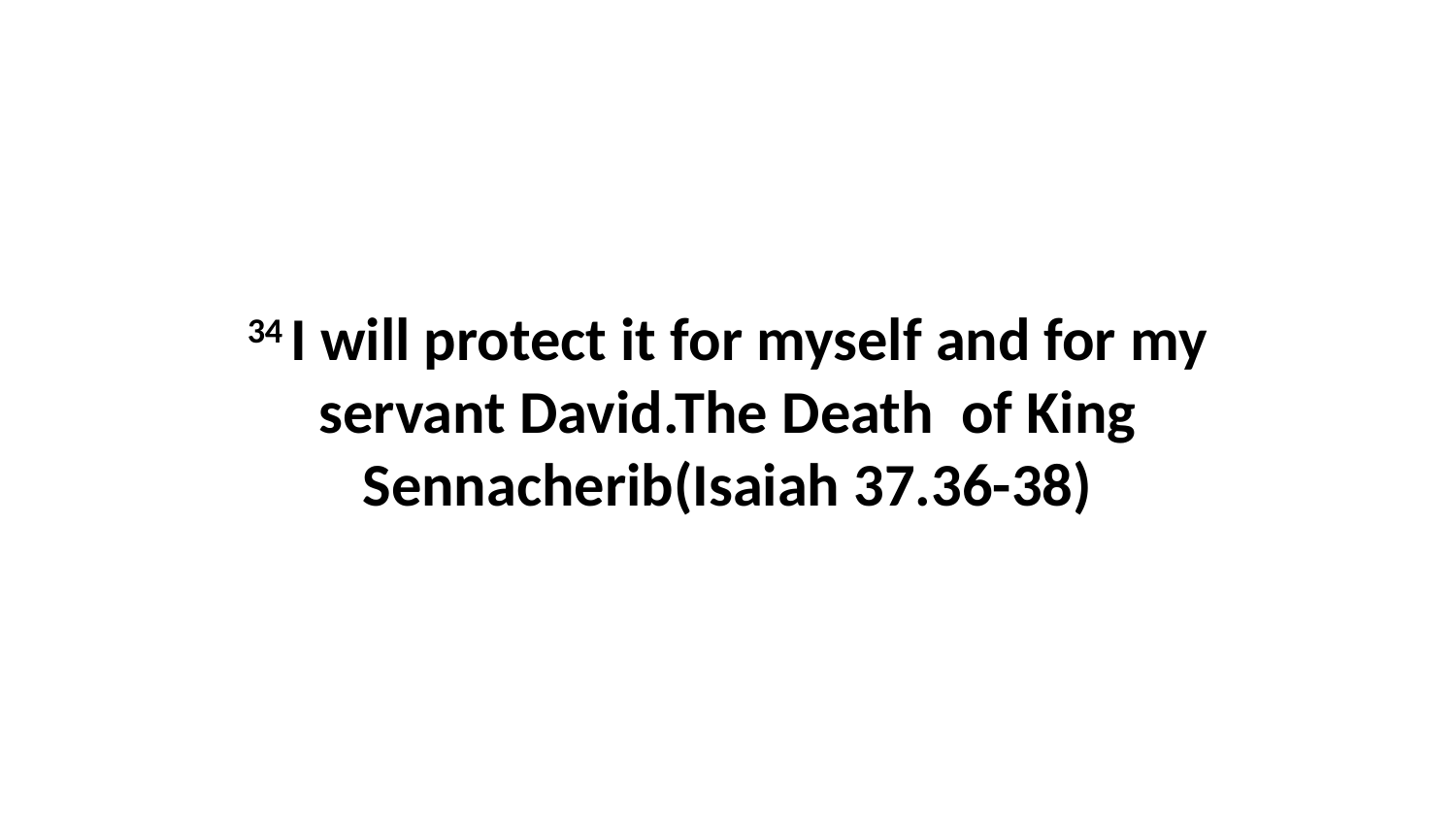

34 I will protect it for myself and for my servant David.The Death  of King Sennacherib(Isaiah 37.36-38)